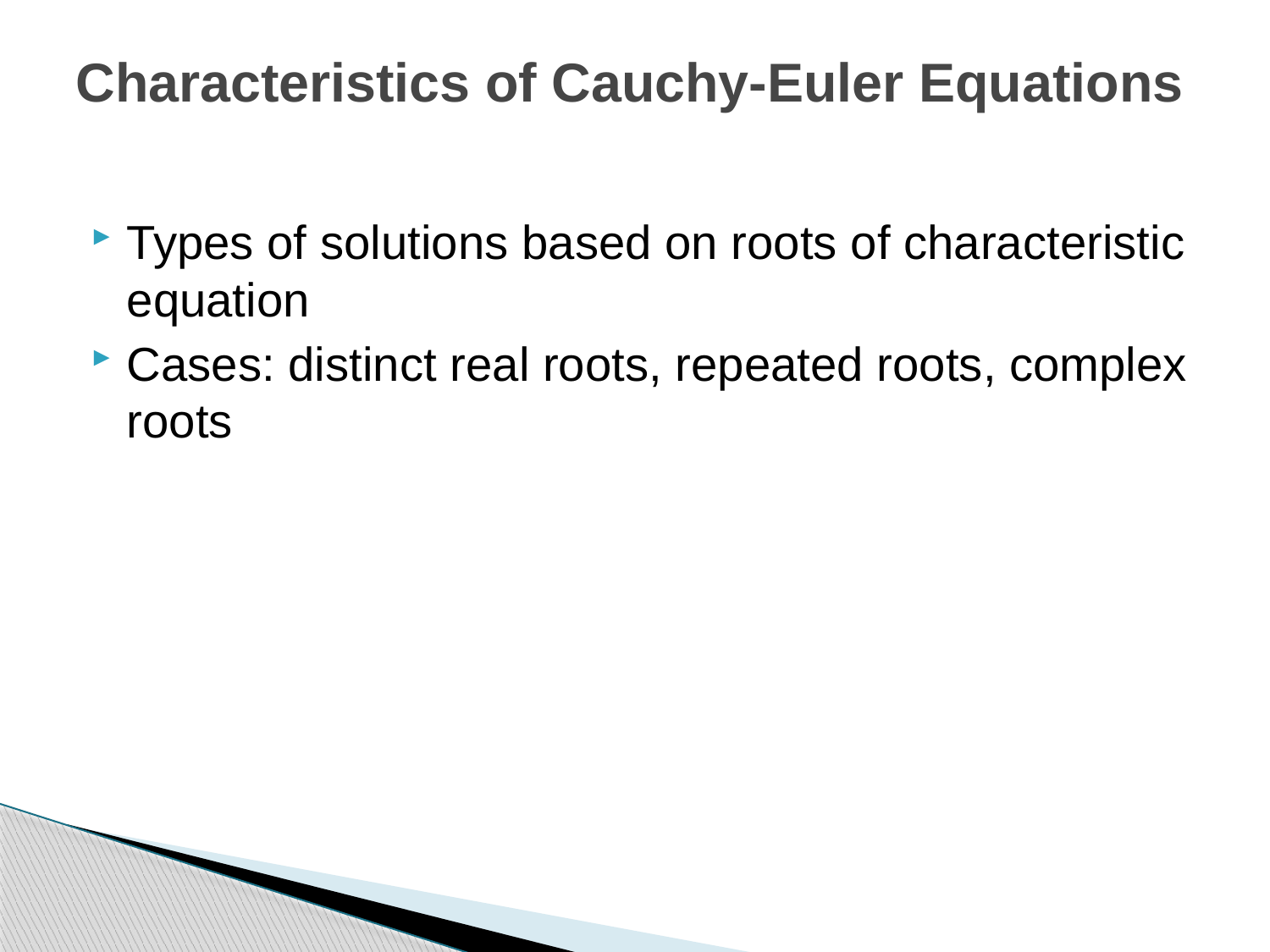

# Characteristics of Cauchy-Euler Equations
Types of solutions based on roots of characteristic equation
Cases: distinct real roots, repeated roots, complex roots